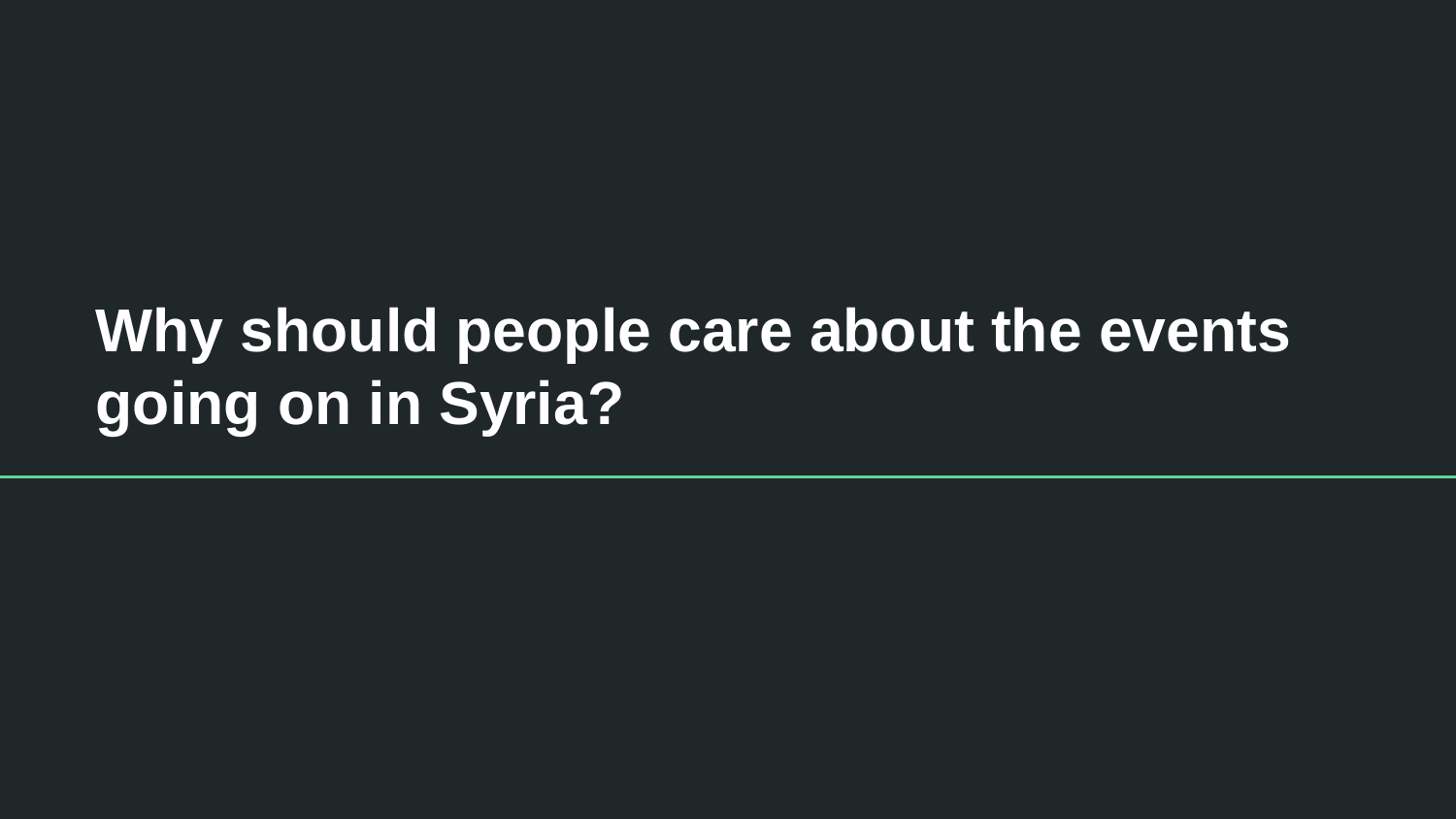

# Why should people care about the events going on in Syria?